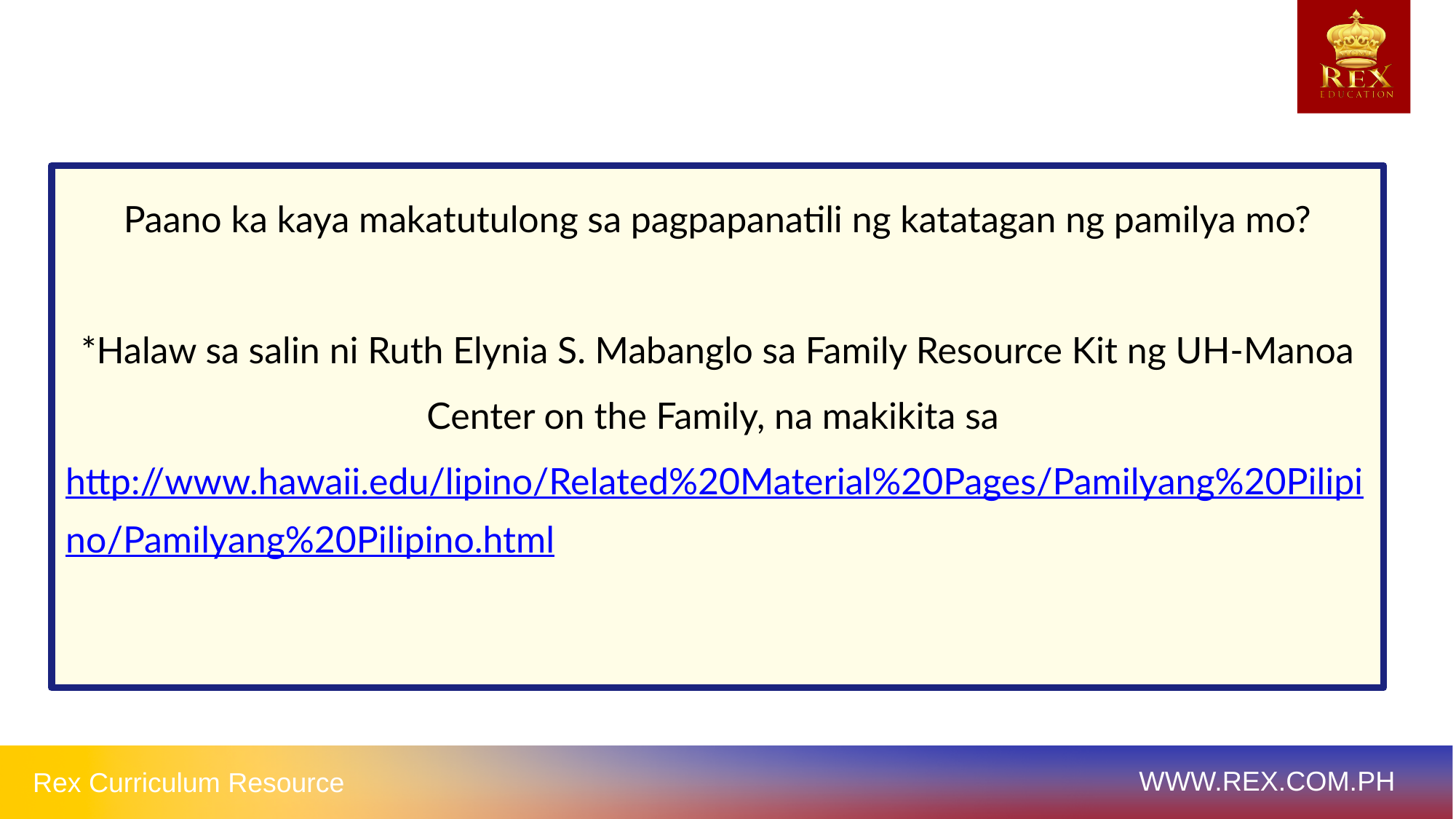

Paano ka kaya makatutulong sa pagpapanatili ng katatagan ng pamilya mo?

*Halaw sa salin ni Ruth Elynia S. Mabanglo sa Family Resource Kit ng UH-Manoa
Center on the Family, na makikita sa http://www.hawaii.edu/lipino/Related%20Material%20Pages/Pamilyang%20Pilipino/Pamilyang%20Pilipino.html